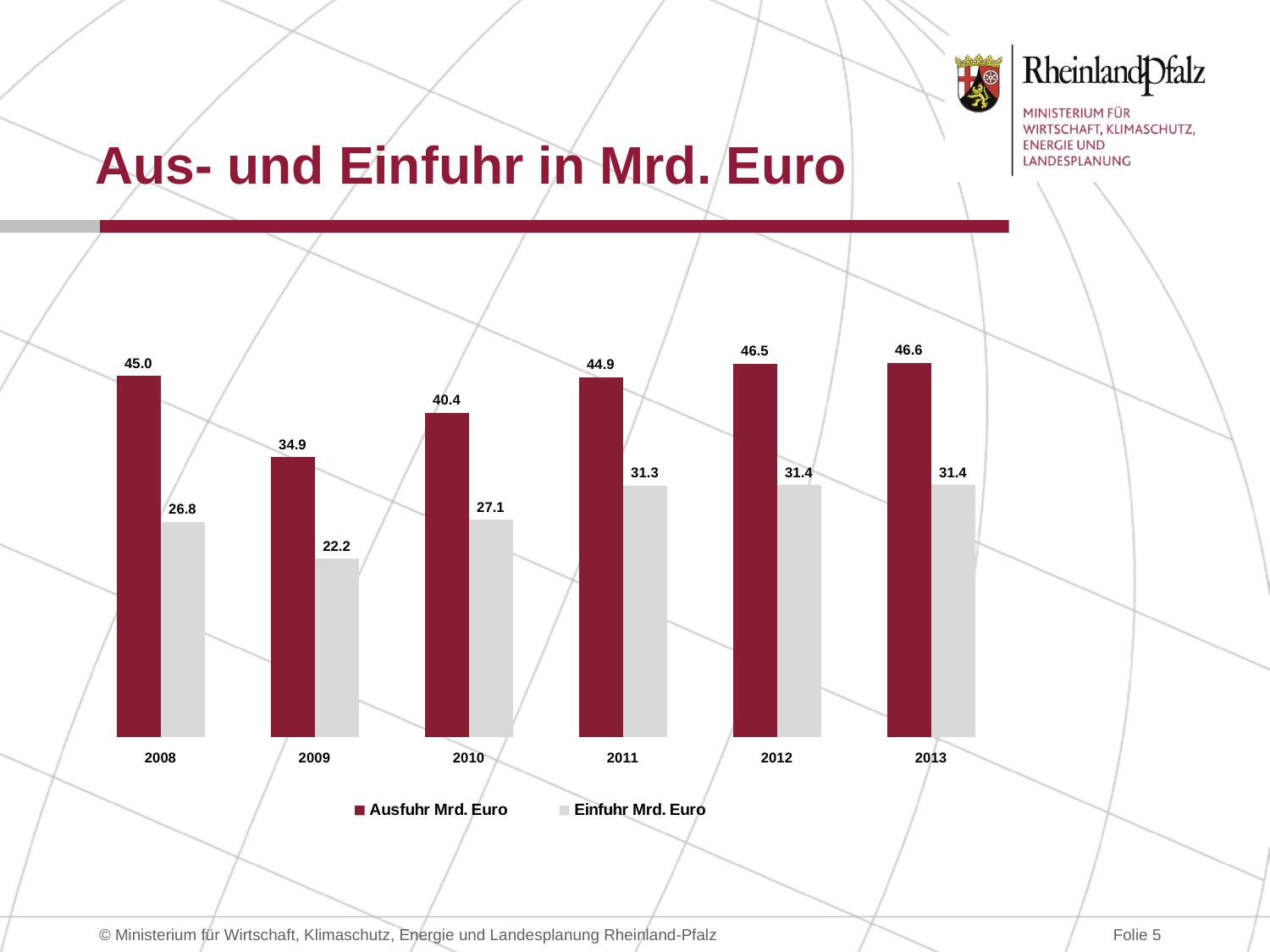

# Aus- und Einfuhr in Mrd. Euro

### Chart

| Category | Ausfuhr Mrd. Euro | Einfuhr Mrd. Euro |
|---|---|---|
| 2008 | 45.034204085 | 26.827133347 |
| 2009 | 34.918169461 | 22.20756676 |
| 2010 | 40.425588194 | 27.08609852 |
| 2011 | 44.852454861 | 31.316780895 |
| 2012 | 46.516909422 | 31.402792902 |
| 2013 | 46.639671102 | 31.418632438 |